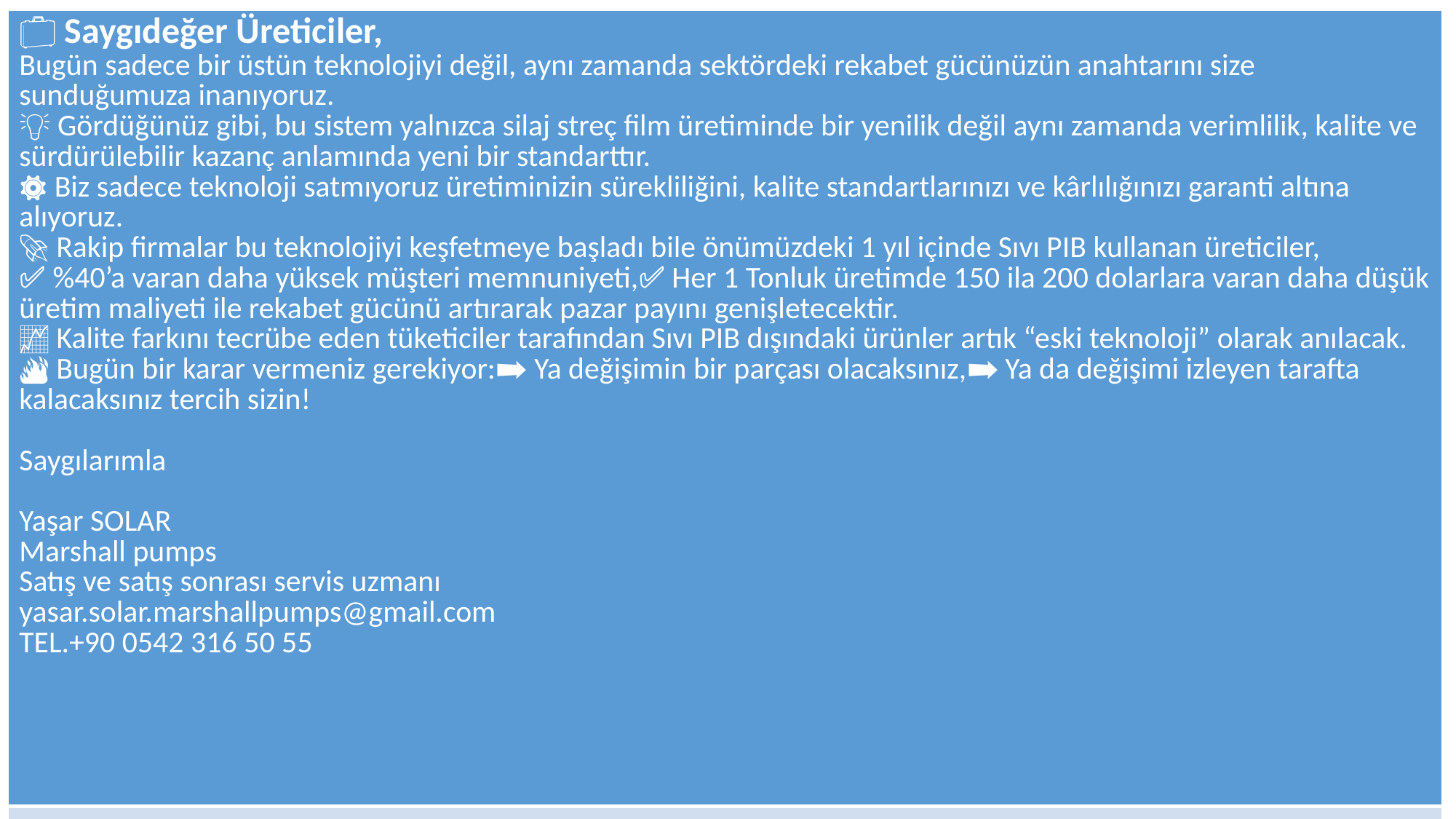

| 💼 Saygıdeğer Üreticiler, Bugün sadece bir üstün teknolojiyi değil, aynı zamanda sektördeki rekabet gücünüzün anahtarını size sunduğumuza inanıyoruz. 💡 Gördüğünüz gibi, bu sistem yalnızca silaj streç film üretiminde bir yenilik değil aynı zamanda verimlilik, kalite ve sürdürülebilir kazanç anlamında yeni bir standarttır. ⚙ Biz sadece teknoloji satmıyoruz üretiminizin sürekliliğini, kalite standartlarınızı ve kârlılığınızı garanti altına alıyoruz. 🚀 Rakip firmalar bu teknolojiyi keşfetmeye başladı bile önümüzdeki 1 yıl içinde Sıvı PIB kullanan üreticiler, ✅ %40’a varan daha yüksek müşteri memnuniyeti,✅ Her 1 Tonluk üretimde 150 ila 200 dolarlara varan daha düşük üretim maliyeti ile rekabet gücünü artırarak pazar payını genişletecektir. 📈 Kalite farkını tecrübe eden tüketiciler tarafından Sıvı PIB dışındaki ürünler artık “eski teknoloji” olarak anılacak. 🔥 Bugün bir karar vermeniz gerekiyor:➡ Ya değişimin bir parçası olacaksınız,➡ Ya da değişimi izleyen tarafta kalacaksınız tercih sizin! Saygılarımla Yaşar SOLAR Marshall pumps Satış ve satış sonrası servis uzmanı yasar.solar.marshallpumps@gmail.com TEL.+90 0542 316 50 55 |
| --- |
|  |